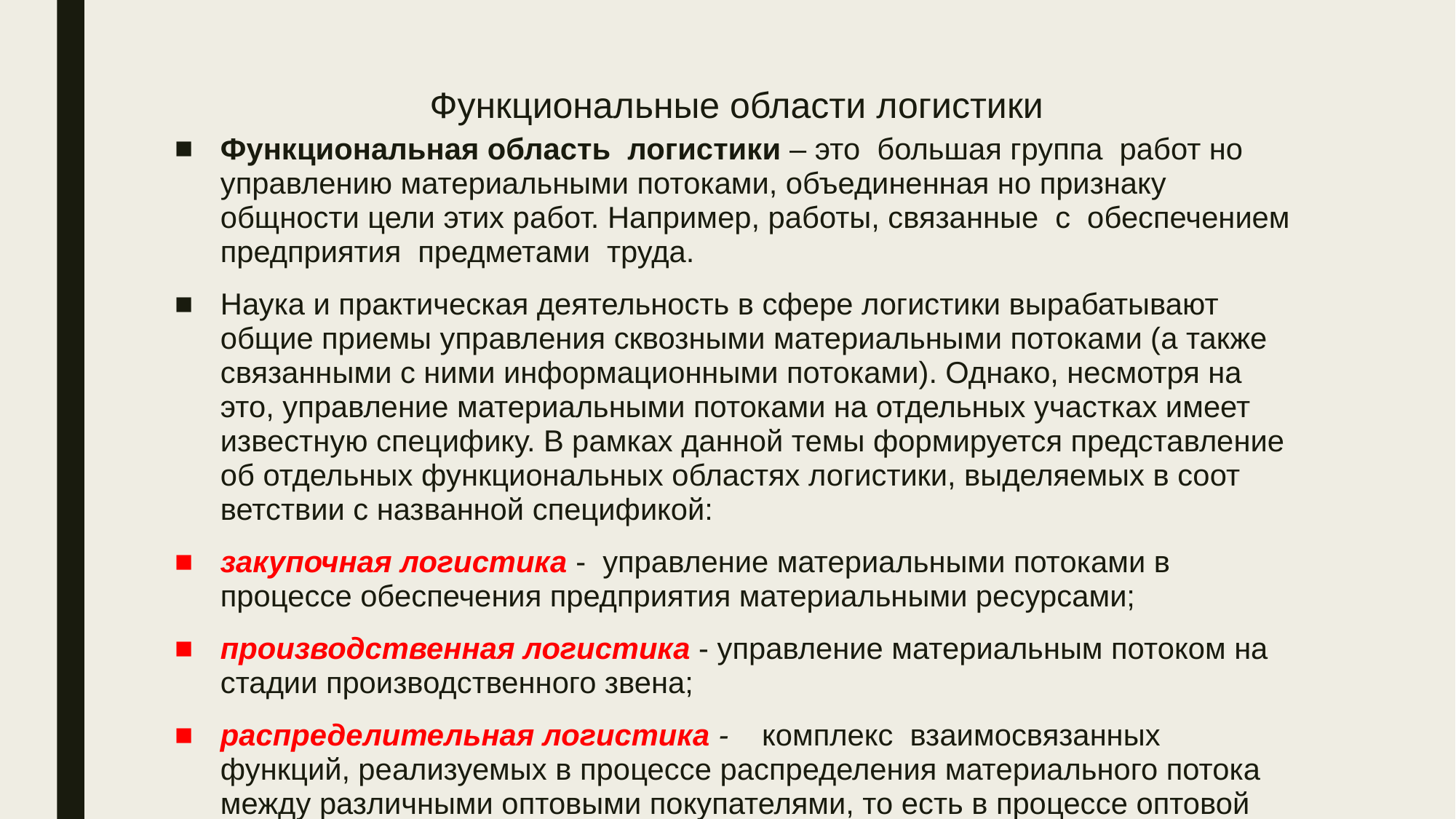

# Функциональные области логистики
Функциональная область  логистики – это  большая группа  работ но управлению материальными потоками, объединенная но признаку  общности цели этих работ. Например, работы, связанные  с  обеспечением предприятия  предметами  труда.
Наука и практическая деятельность в сфере логистики выра­батывают общие приемы управления сквозными материальны­ми потоками (а также связанными с ними информационными по­токами). Однако, несмотря на это, управление материальными потоками на отдельных участках имеет известную специфику. В рамках данной темы формируется представление об отдель­ных функциональных областях логистики, выделяемых в соот­ветствии с названной спецификой:
закупочная логистика -  управление материальными пото­ками в процессе обеспечения предприятия материальными ре­сурсами;
производственная логистика - управление материальным потоком на стадии производственного звена;
распределительная логистика -    комплекс  взаимосвязанных   функций, реализуемых в процессе распределения материального потока между различными оптовыми покупателями, то есть в процессе оптовой продажи товаров;